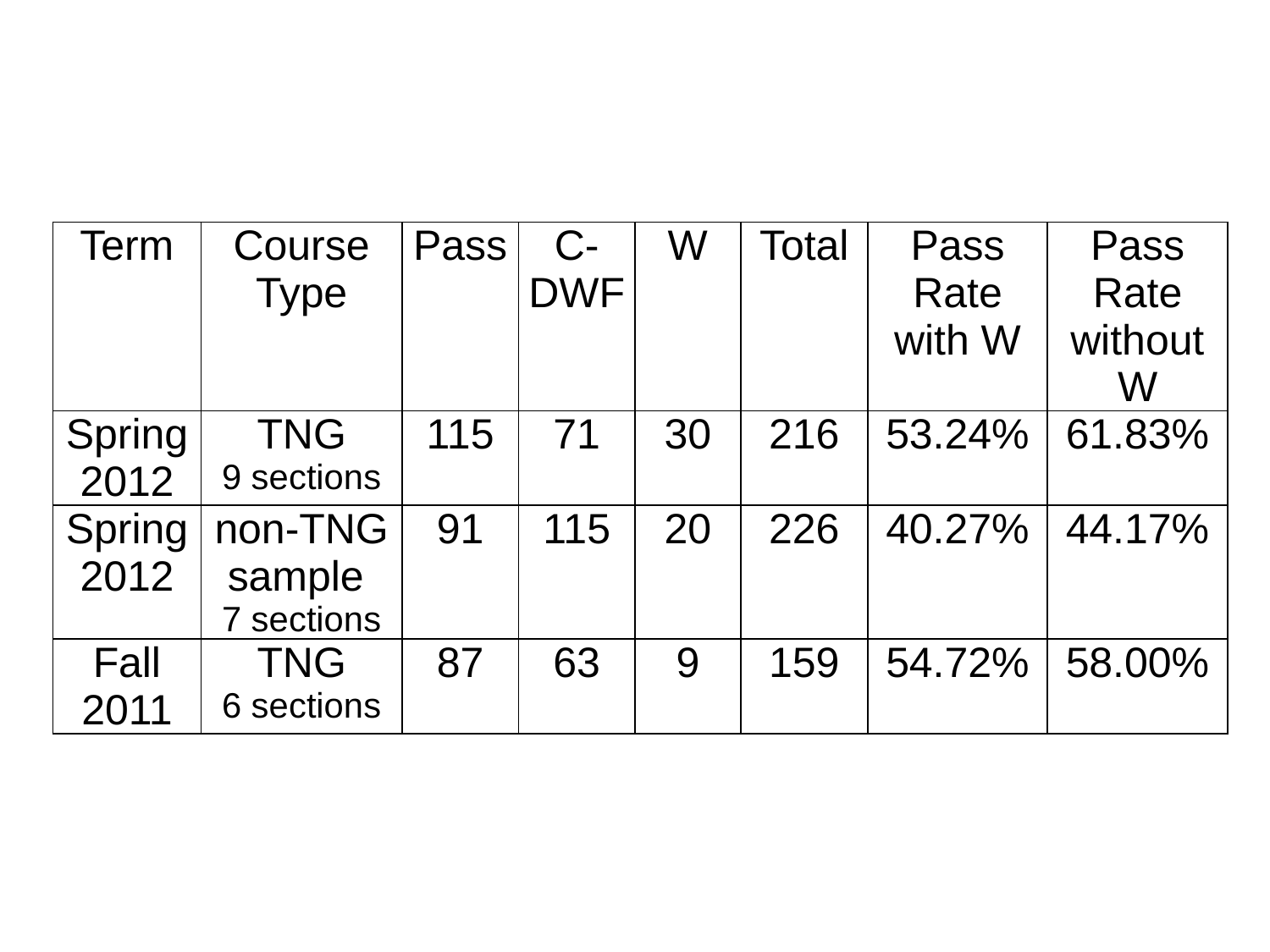

| Term | Course Type | Pass | C-DWF | W | Total | Pass Rate with W | Pass Rate without W |
| --- | --- | --- | --- | --- | --- | --- | --- |
| Spring 2012 | TNG 9 sections | 115 | 71 | 30 | 216 | 53.24% | 61.83% |
| Spring 2012 | non-TNG sample 7 sections | 91 | 115 | 20 | 226 | 40.27% | 44.17% |
| Fall 2011 | TNG 6 sections | 87 | 63 | 9 | 159 | 54.72% | 58.00% |